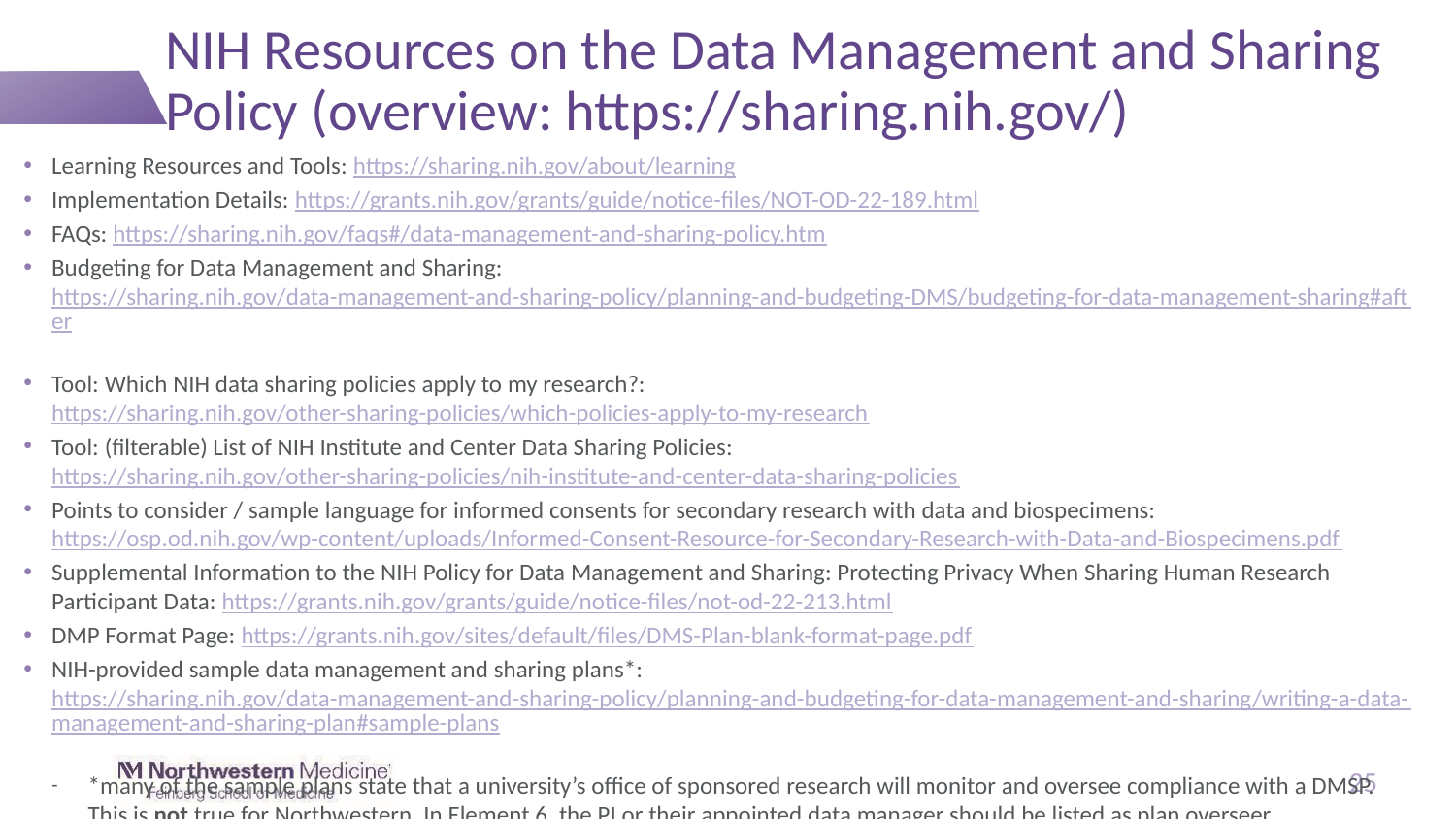

# NIH Resources on the Data Management and Sharing Policy (overview: https://sharing.nih.gov/)
Learning Resources and Tools: https://sharing.nih.gov/about/learning
Implementation Details: https://grants.nih.gov/grants/guide/notice-files/NOT-OD-22-189.html
FAQs: https://sharing.nih.gov/faqs#/data-management-and-sharing-policy.htm
Budgeting for Data Management and Sharing: https://sharing.nih.gov/data-management-and-sharing-policy/planning-and-budgeting-DMS/budgeting-for-data-management-sharing#after
Tool: Which NIH data sharing policies apply to my research?: https://sharing.nih.gov/other-sharing-policies/which-policies-apply-to-my-research
Tool: (filterable) List of NIH Institute and Center Data Sharing Policies: https://sharing.nih.gov/other-sharing-policies/nih-institute-and-center-data-sharing-policies
Points to consider / sample language for informed consents for secondary research with data and biospecimens: https://osp.od.nih.gov/wp-content/uploads/Informed-Consent-Resource-for-Secondary-Research-with-Data-and-Biospecimens.pdf
Supplemental Information to the NIH Policy for Data Management and Sharing: Protecting Privacy When Sharing Human Research Participant Data: https://grants.nih.gov/grants/guide/notice-files/not-od-22-213.html
DMP Format Page: https://grants.nih.gov/sites/default/files/DMS-Plan-blank-format-page.pdf
NIH-provided sample data management and sharing plans*: https://sharing.nih.gov/data-management-and-sharing-policy/planning-and-budgeting-for-data-management-and-sharing/writing-a-data-management-and-sharing-plan#sample-plans
*many of the sample plans state that a university’s office of sponsored research will monitor and oversee compliance with a DMSP. This is not true for Northwestern. In Element 6, the PI or their appointed data manager should be listed as plan overseer.
25